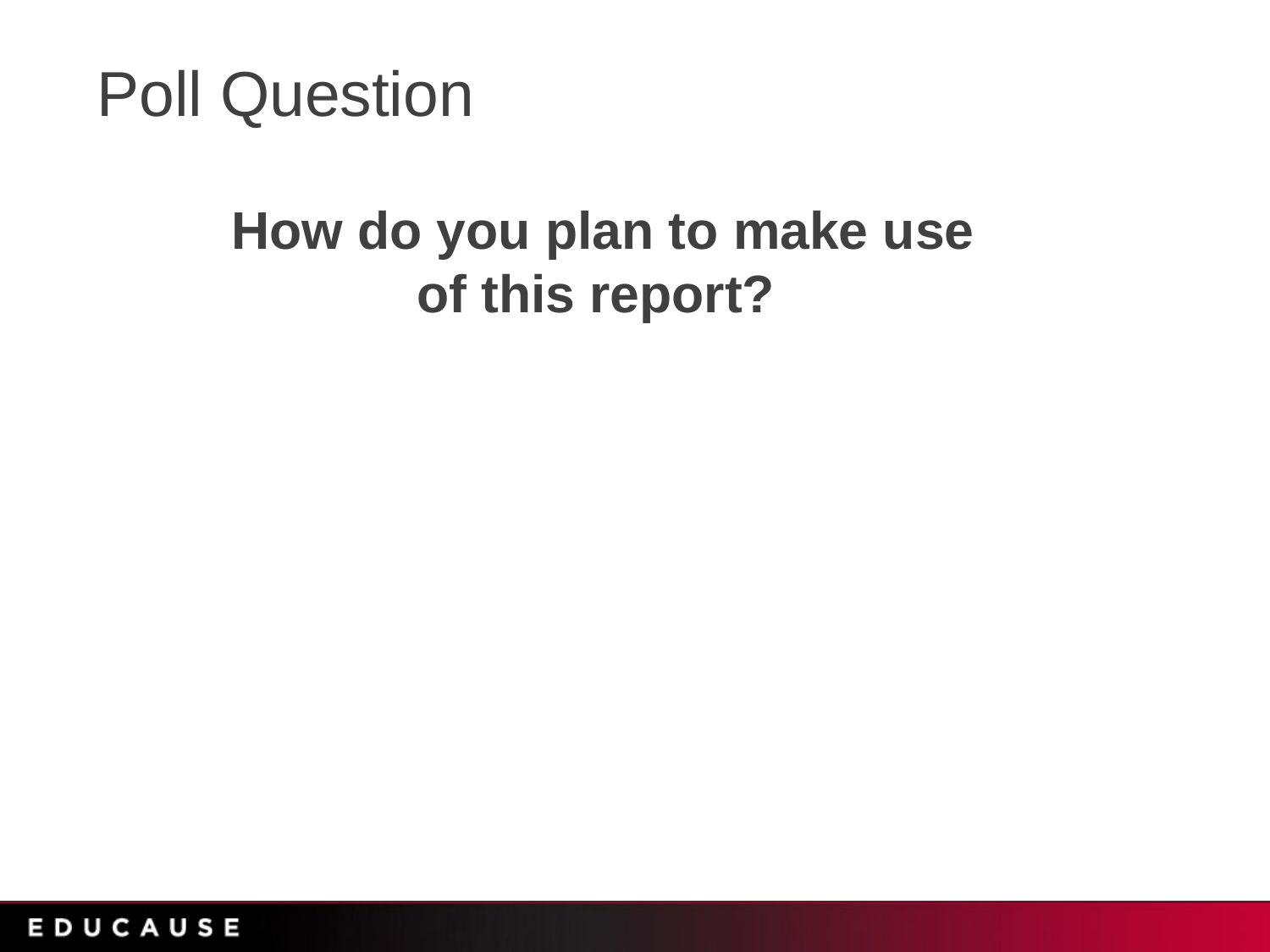

# Poll Question
How do you plan to make use of this report?